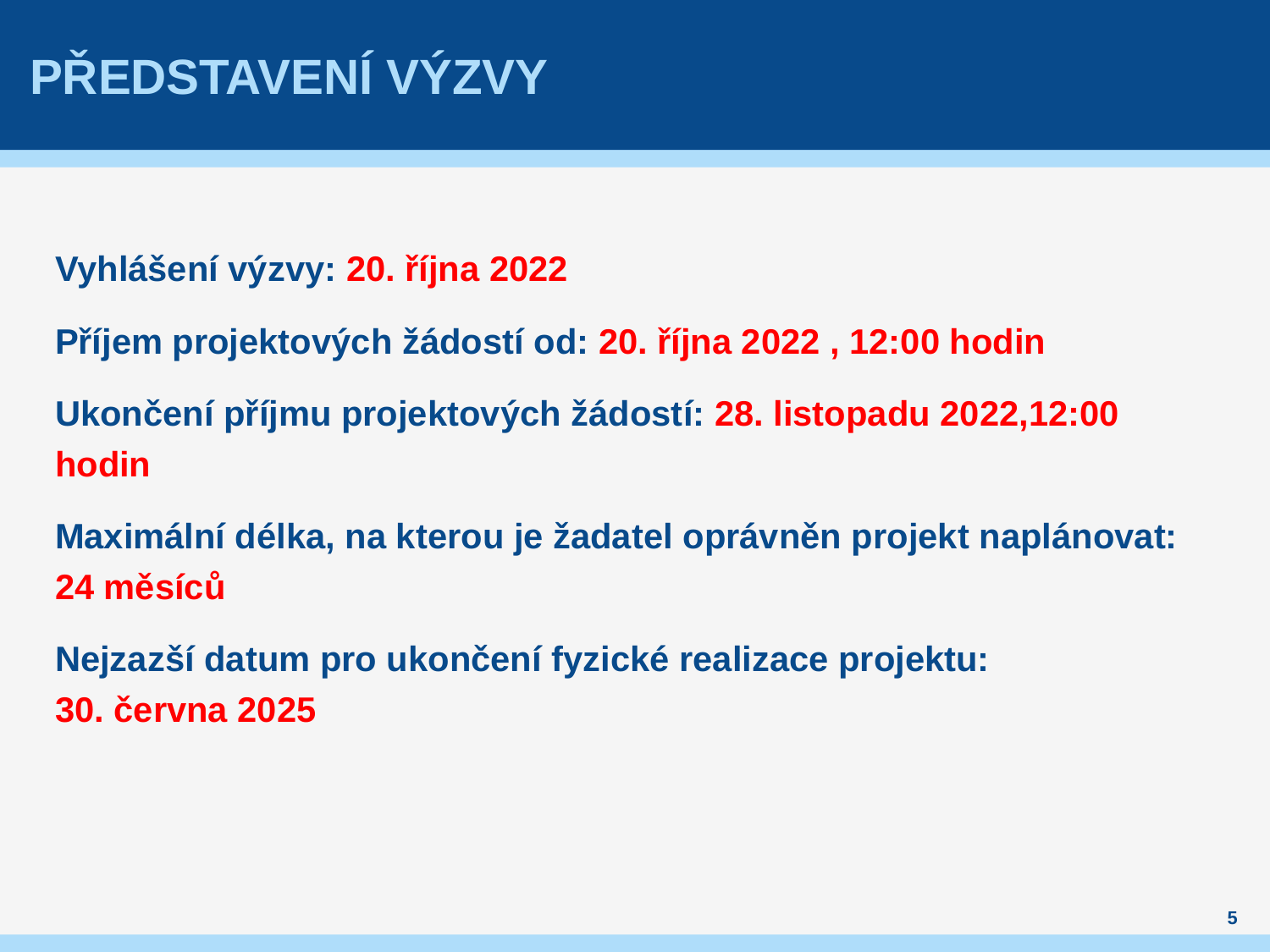

# Představení výzVY

Vyhlášení výzvy: 20. října 2022
Příjem projektových žádostí od: 20. října 2022 , 12:00 hodin
Ukončení příjmu projektových žádostí: 28. listopadu 2022,12:00 hodin
Maximální délka, na kterou je žadatel oprávněn projekt naplánovat: 24 měsíců
Nejzazší datum pro ukončení fyzické realizace projektu:                   30. června 2025

5